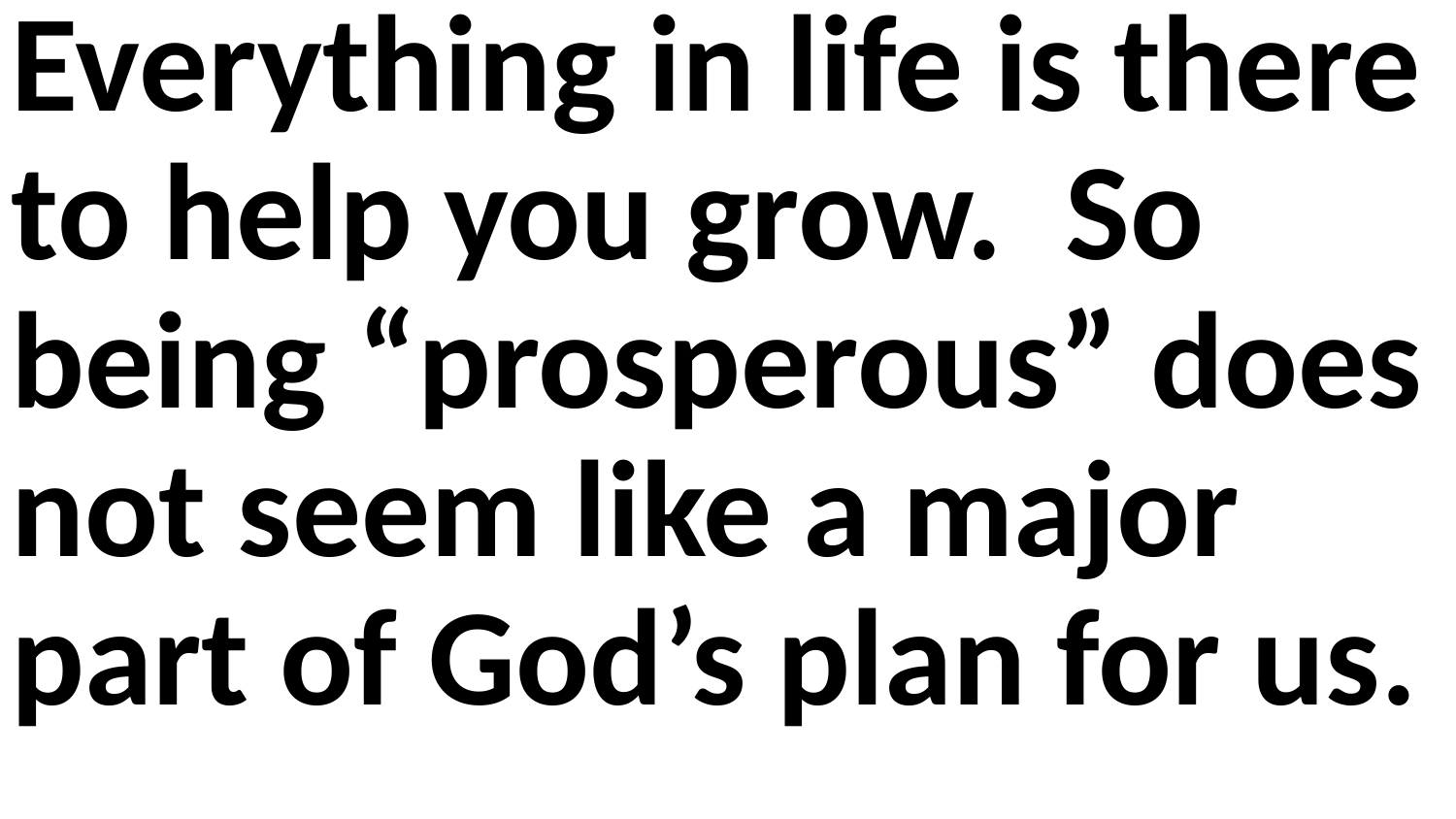

Everything in life is there to help you grow.  So being “prosperous” does not seem like a major part of God’s plan for us.